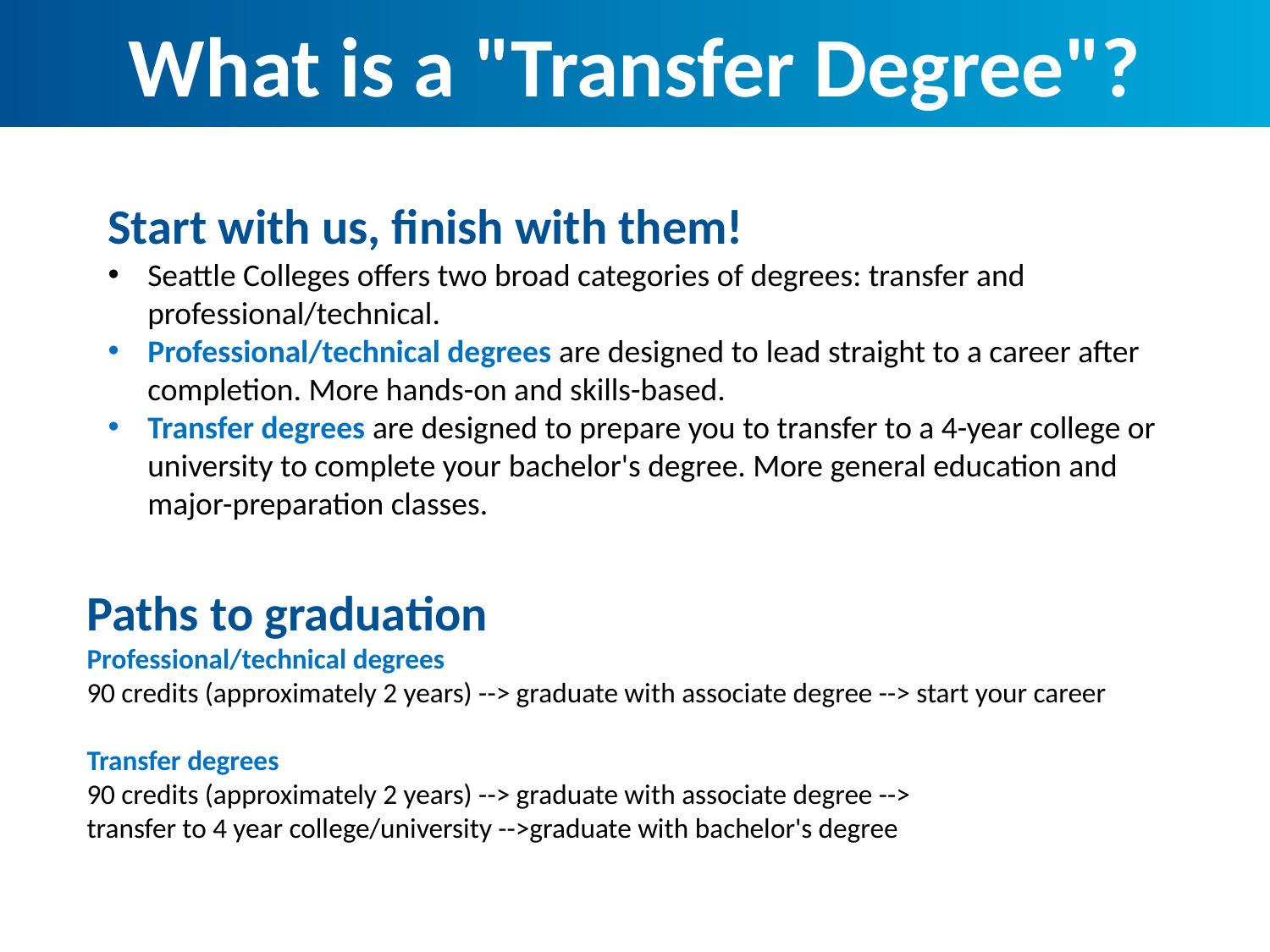

What is a "Transfer Degree"?

Start with us, finish with them!
Seattle Colleges offers two broad categories of degrees: transfer and professional/technical.
Professional/technical degrees are designed to lead straight to a career after completion. More hands-on and skills-based.
Transfer degrees are designed to prepare you to transfer to a 4-year college or university to complete your bachelor's degree. More general education and major-preparation classes.
Paths to graduation
Professional/technical degrees
90 credits (approximately 2 years) --> graduate with associate degree --> start your career

Transfer degrees
90 credits (approximately 2 years) --> graduate with associate degree -->
transfer to 4 year college/university -->graduate with bachelor's degree